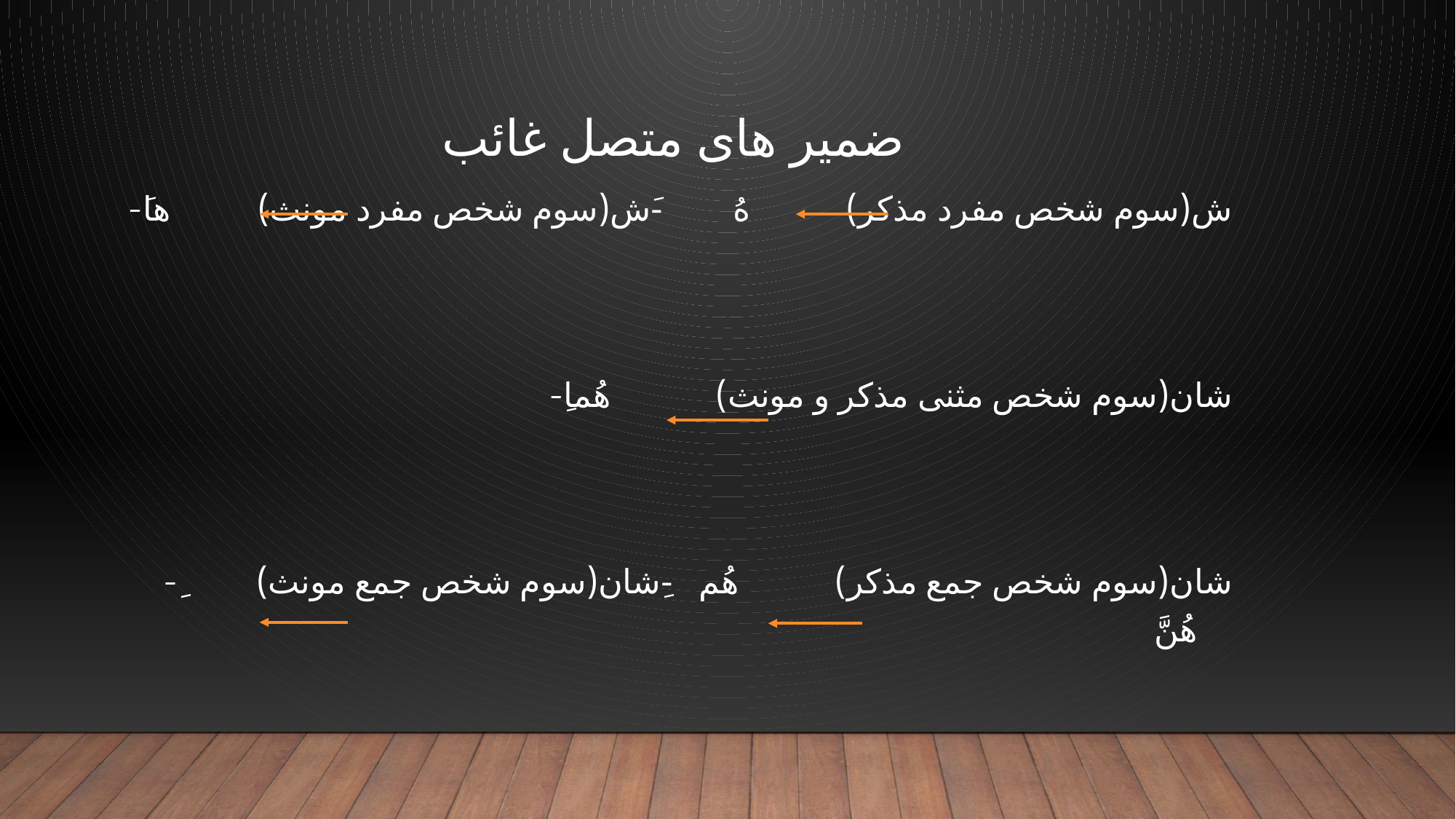

ضمیر های متصل غائب
-َش(سوم شخص مفرد مذکر)           هُ        -َش(سوم شخص مفرد مونث)          ها

-ِشان(سوم شخص مثنی مذکر و مونث)            هُما

 -ِشان(سوم شخص جمع مذکر)           هُم   -ِشان(سوم شخص جمع مونث)          هُنَّ
#